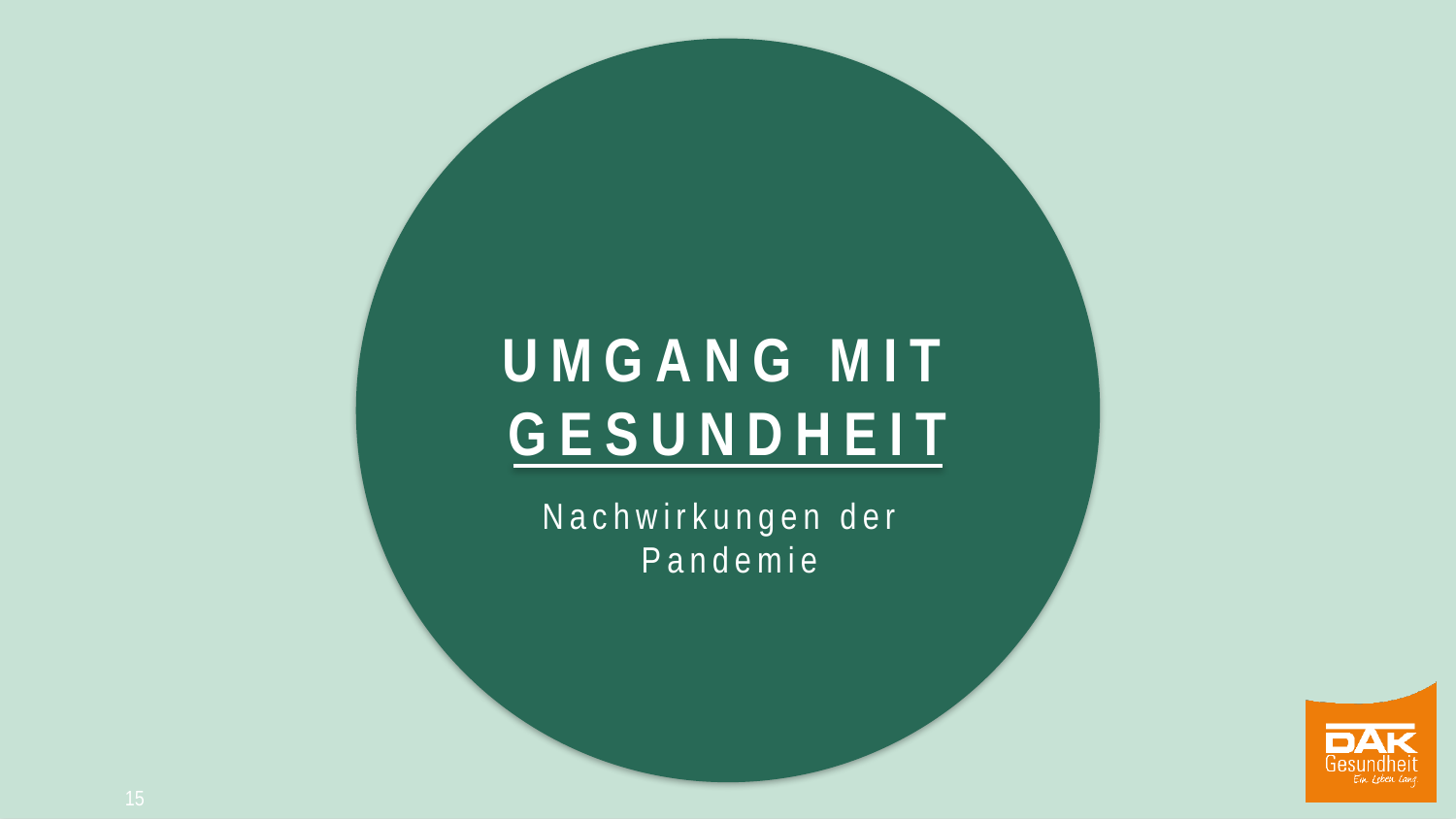

Umgang mit Gesundheit
Nachwirkungen der
Pandemie
15